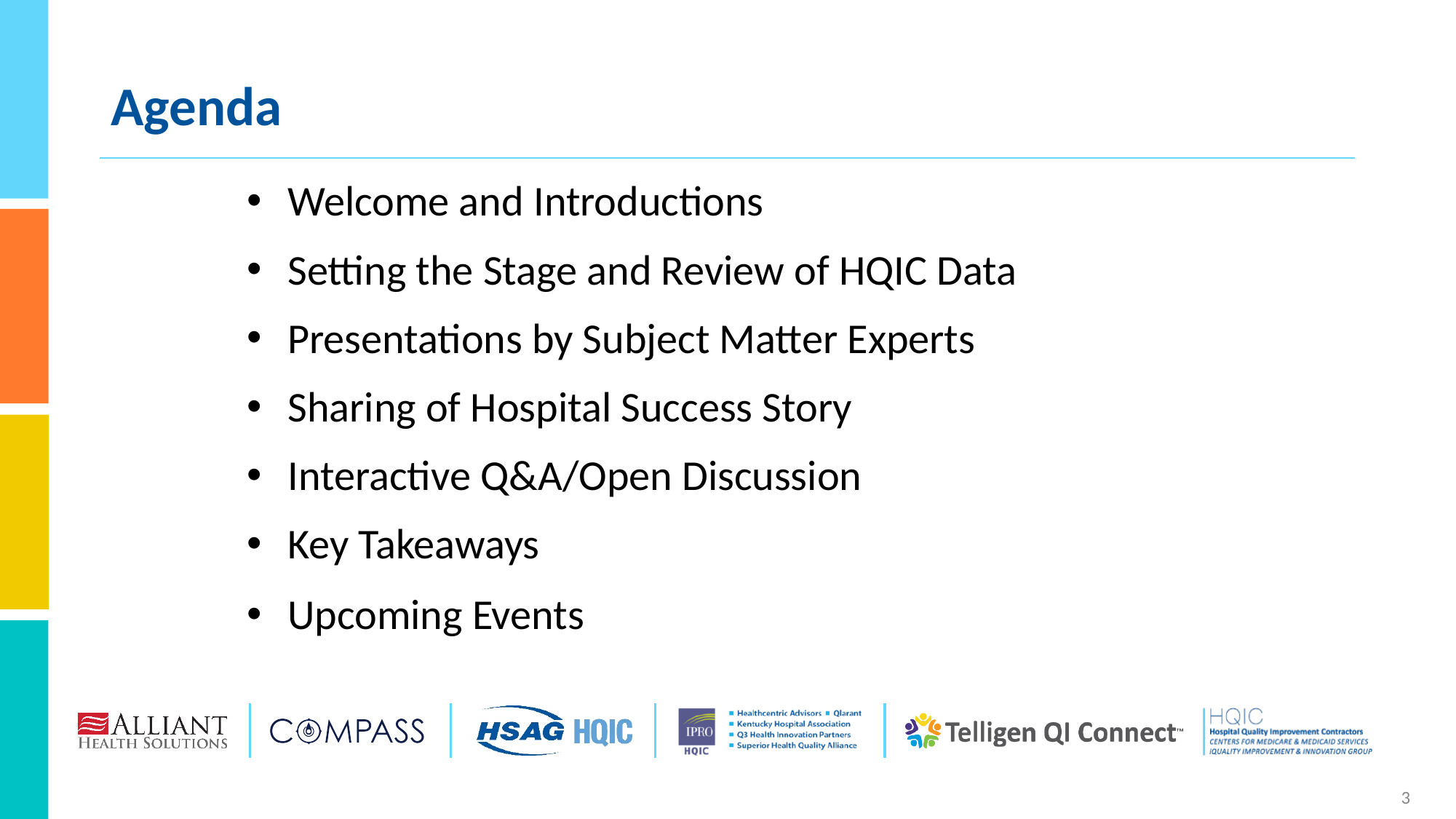

# Agenda
Welcome and Introductions
Setting the Stage and Review of HQIC Data
Presentations by Subject Matter Experts
Sharing of Hospital Success Story
Interactive Q&A/Open Discussion
Key Takeaways
Upcoming Events
3